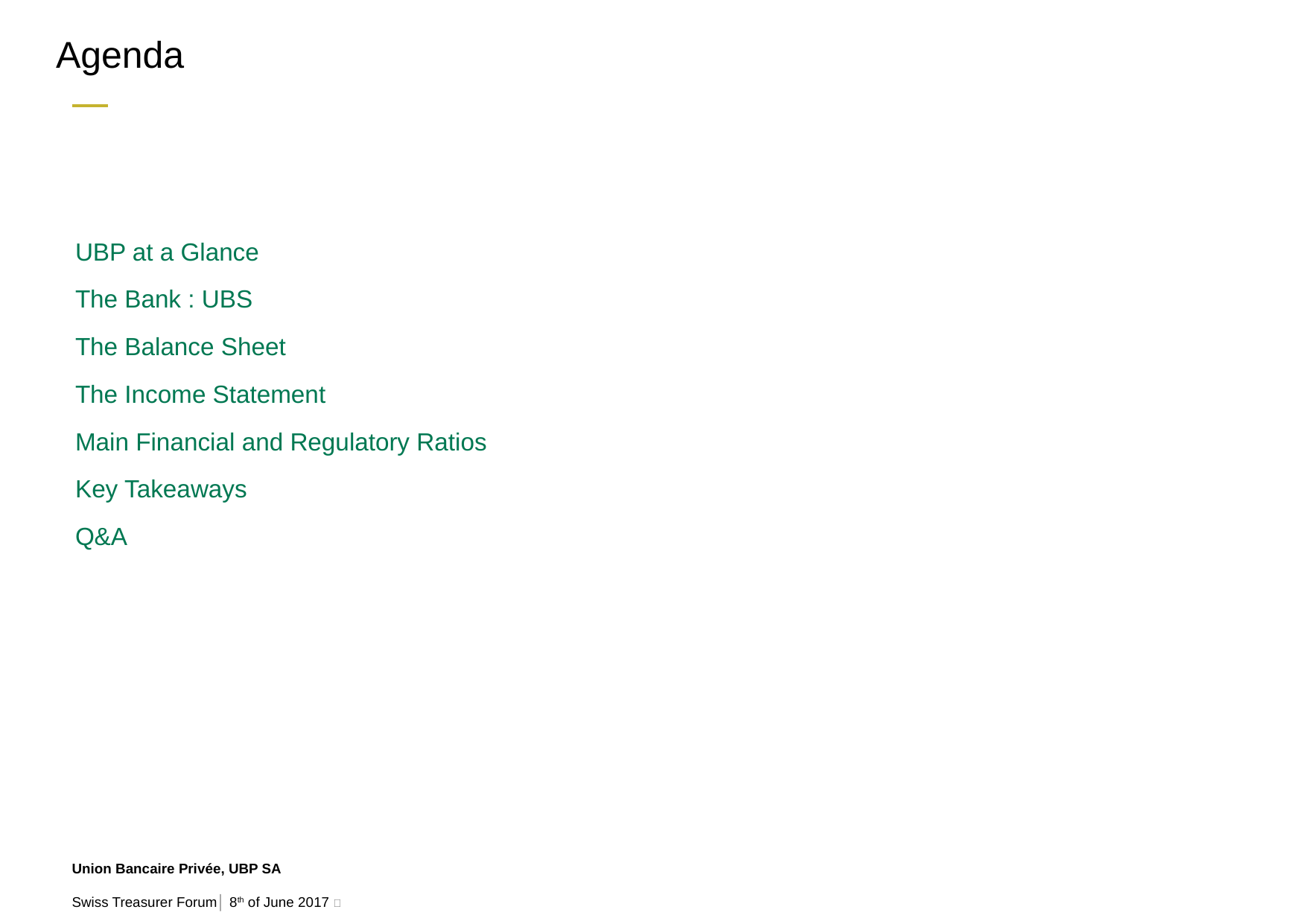

Agenda
UBP at a Glance

The Bank : UBS

The Balance Sheet

The Income Statement

Main Financial and Regulatory Ratios

Key Takeaways

Q&A